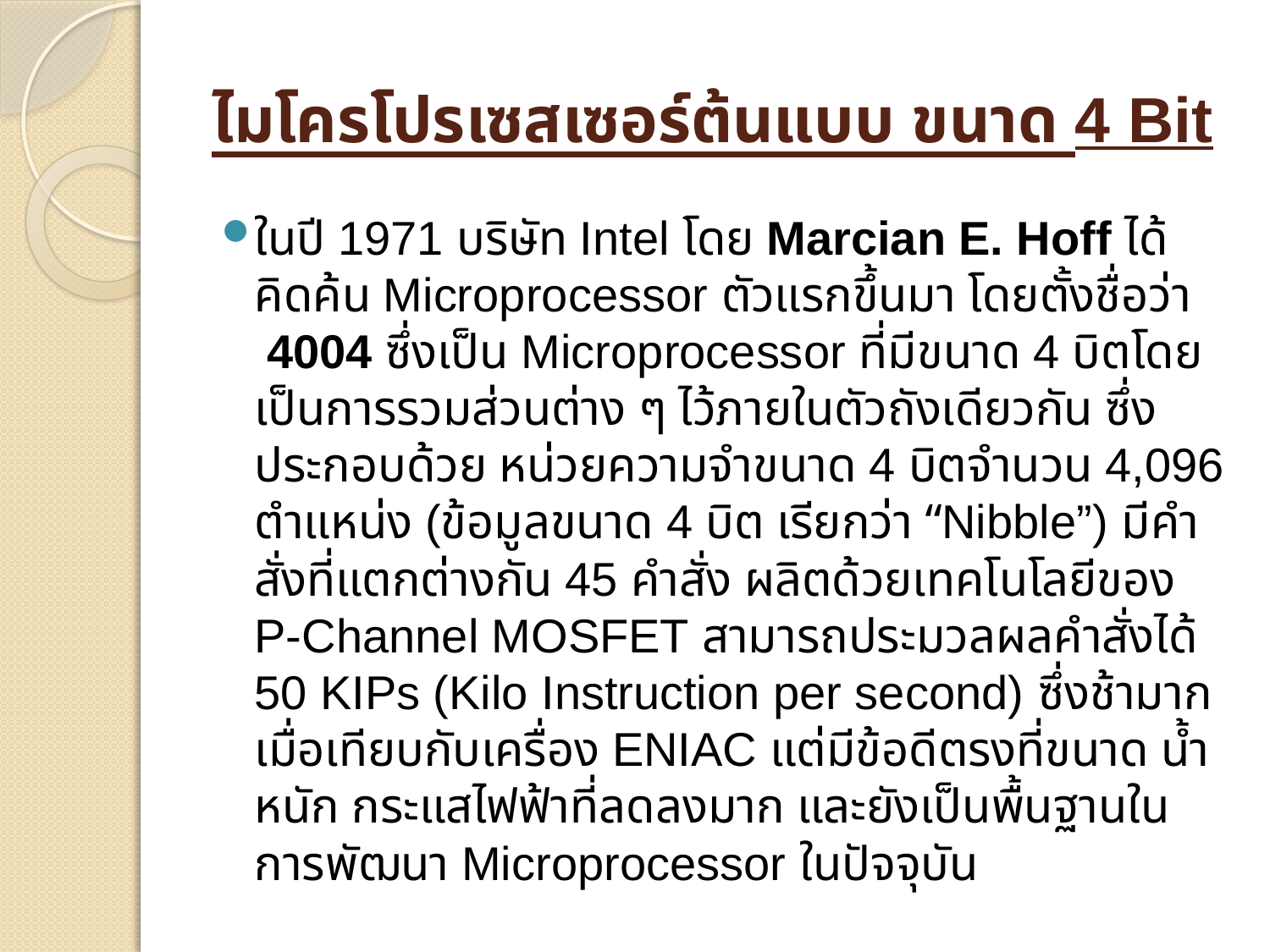

# ไมโครโปรเซสเซอร์ต้นแบบ ขนาด 4 Bit
ในปี 1971 บริษัท Intel โดย Marcian E. Hoff ได้คิดค้น Microprocessor ตัวแรกขึ้นมา โดยตั้งชื่อว่า 4004 ซึ่งเป็น Microprocessor ที่มีขนาด 4 บิตโดยเป็นการรวมส่วนต่าง ๆ ไว้ภายในตัวถังเดียวกัน ซึ่งประกอบด้วย หน่วยความจำขนาด 4 บิตจำนวน 4,096 ตำแหน่ง (ข้อมูลขนาด 4 บิต เรียกว่า “Nibble”) มีคำสั่งที่แตกต่างกัน 45 คำสั่ง ผลิตด้วยเทคโนโลยีของ P-Channel MOSFET สามารถประมวลผลคำสั่งได้ 50 KIPs (Kilo Instruction per second) ซึ่งช้ามากเมื่อเทียบกับเครื่อง ENIAC แต่มีข้อดีตรงที่ขนาด น้ำหนัก กระแสไฟฟ้าที่ลดลงมาก และยังเป็นพื้นฐานในการพัฒนา Microprocessor ในปัจจุบัน